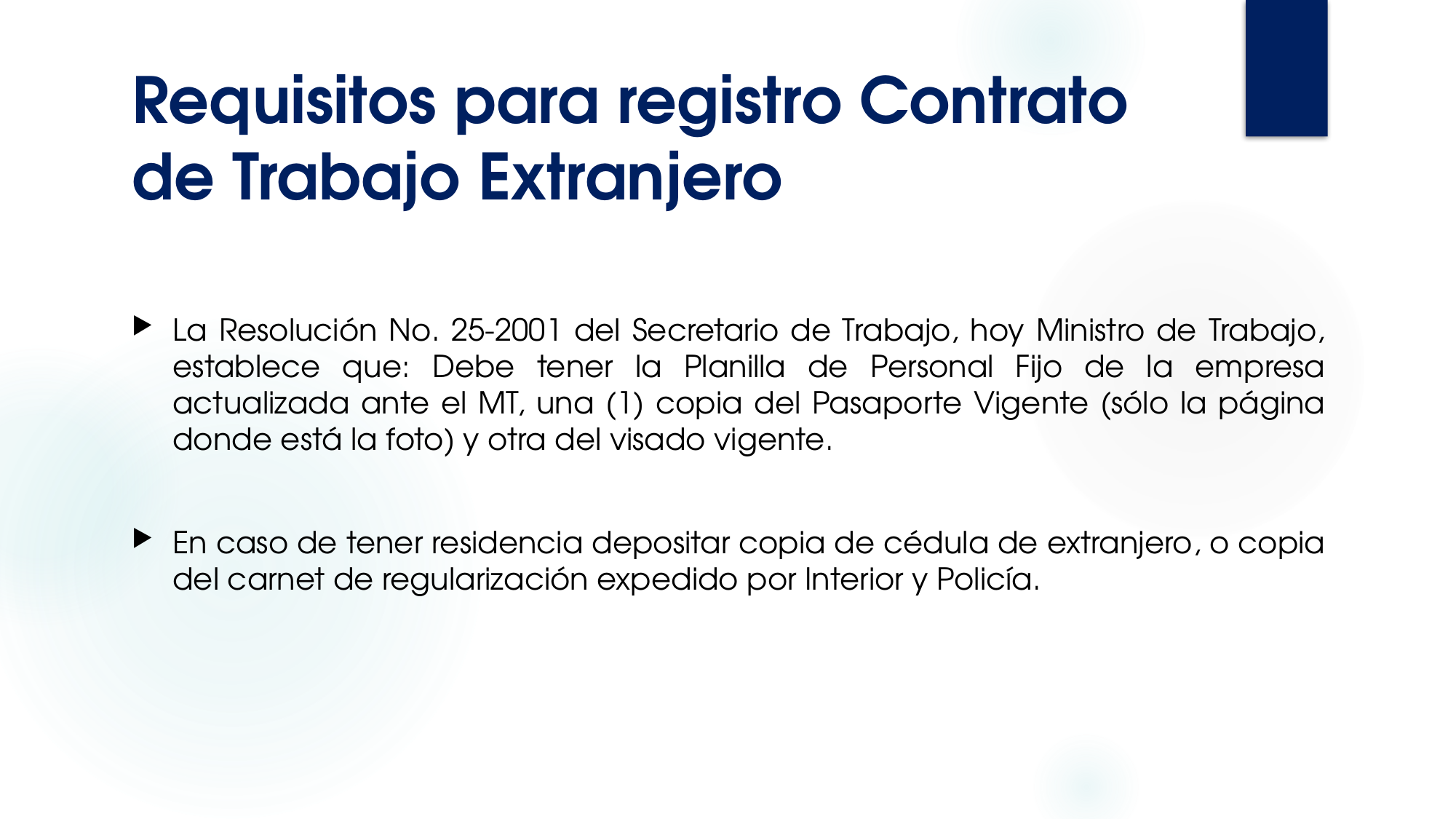

# Requisitos para registro Contrato de Trabajo Extranjero

La Resolución No. 25-2001 del Secretario de Trabajo, hoy Ministro de Trabajo, establece que: Debe tener la Planilla de Personal Fijo de la empresa actualizada ante el MT, una (1) copia del Pasaporte Vigente (sólo la página donde está la foto) y otra del visado vigente.

En caso de tener residencia depositar copia de cédula de extranjero, o copia del carnet de regularización expedido por Interior y Policía.